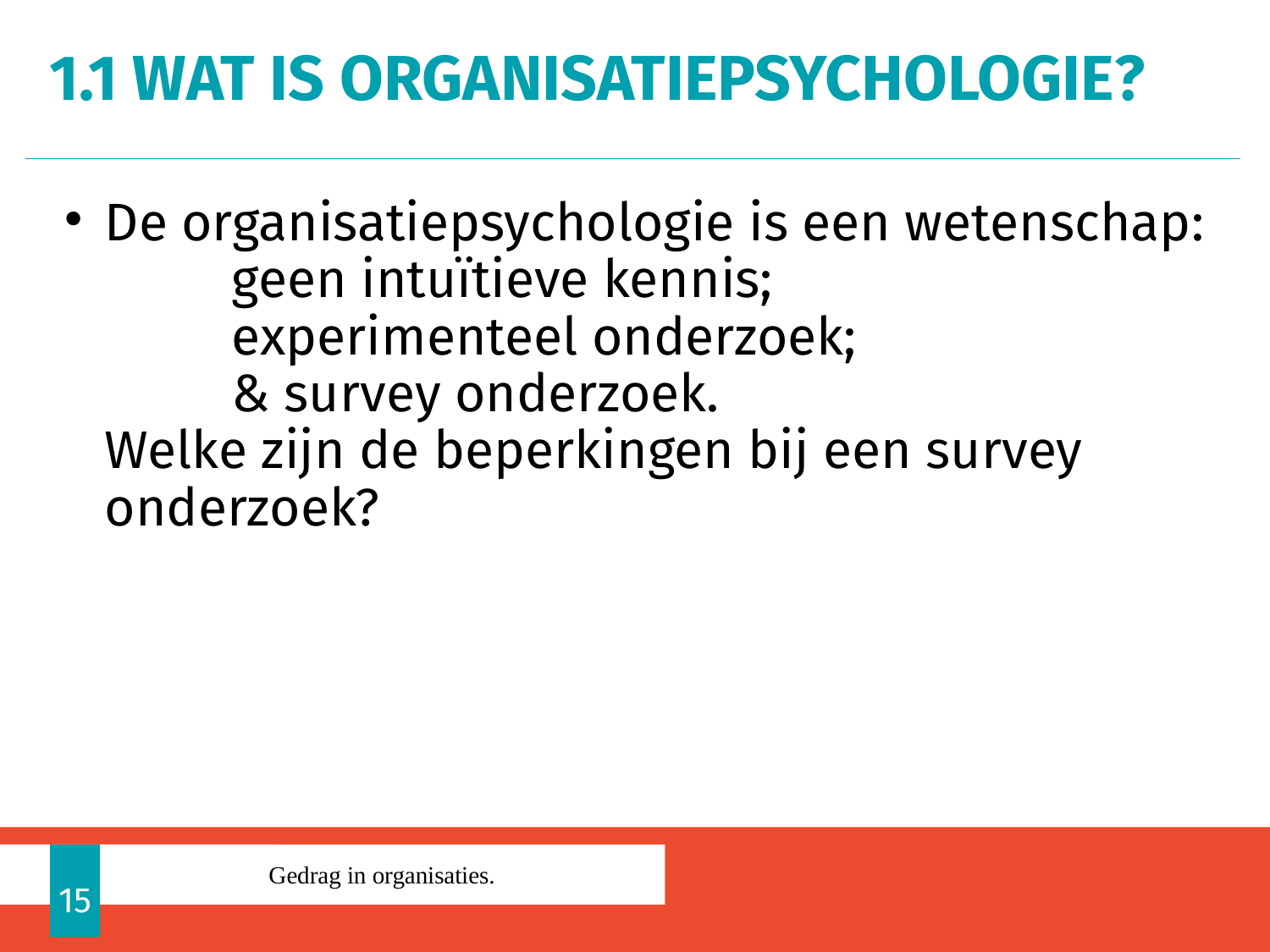

# 1.1 Wat is organisatiepsychologie?
De organisatiepsychologie is een wetenschap:
	geen intuïtieve kennis;
	experimenteel onderzoek;
	& survey onderzoek.
Welke zijn de beperkingen bij een survey onderzoek?

15
Gedrag in organisaties.